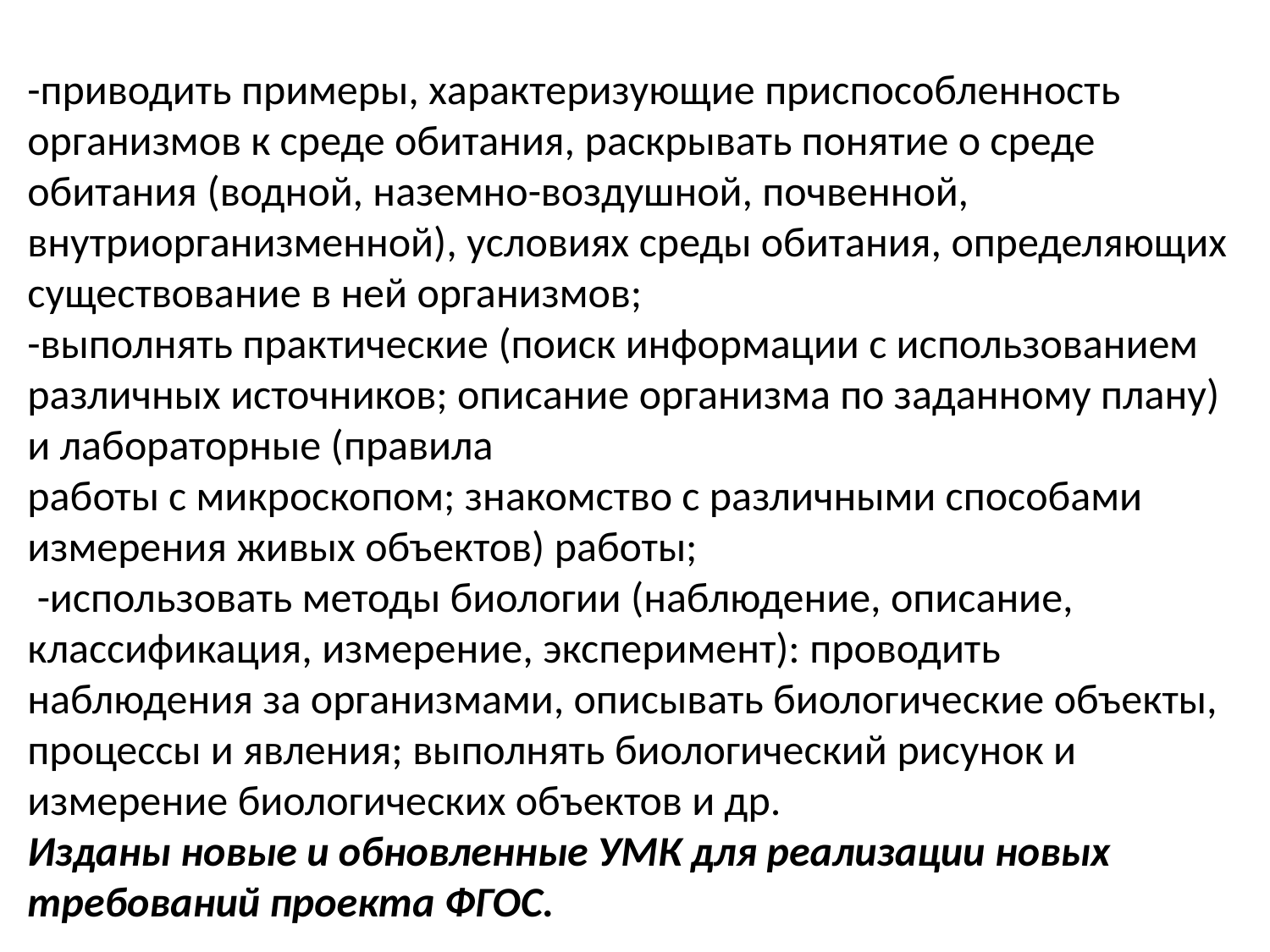

-приводить примеры, характеризующие приспособленность организмов к среде обитания, раскрывать понятие о среде обитания (водной, наземно-воздушной, почвенной, внутриорганизменной), условиях среды обитания, определяющих существование в ней организмов;
-выполнять практические (поиск информации с использованием различных источников; описание организма по заданному плану) и лабораторные (правила
работы с микроскопом; знакомство с различными способами измерения живых объектов) работы;
 -использовать методы биологии (наблюдение, описание, классификация, измерение, эксперимент): проводить наблюдения за организмами, описывать биологические объекты, процессы и явления; выполнять биологический рисунок и измерение биологических объектов и др.
Изданы новые и обновленные УМК для реализации новых требований проекта ФГОС.